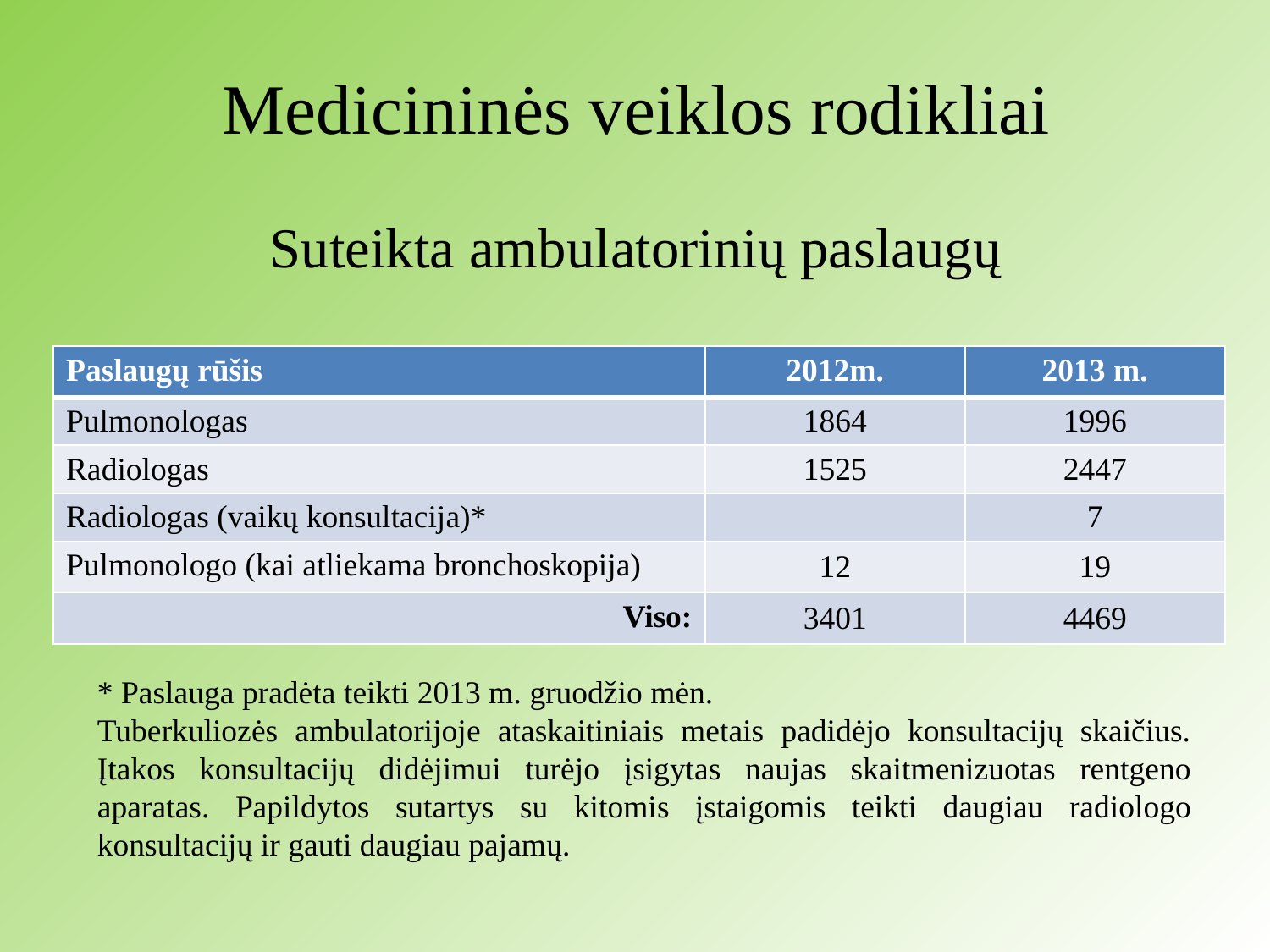

Medicininės veiklos rodikliai
# Suteikta ambulatorinių paslaugų
| Paslaugų rūšis | 2012m. | 2013 m. |
| --- | --- | --- |
| Pulmonologas | 1864 | 1996 |
| Radiologas | 1525 | 2447 |
| Radiologas (vaikų konsultacija)\* |  | 7 |
| Pulmonologo (kai atliekama bronchoskopija) | 12 | 19 |
| Viso: | 3401 | 4469 |
* Paslauga pradėta teikti 2013 m. gruodžio mėn.
Tuberkuliozės ambulatorijoje ataskaitiniais metais padidėjo konsultacijų skaičius. Įtakos konsultacijų didėjimui turėjo įsigytas naujas skaitmenizuotas rentgeno aparatas. Papildytos sutartys su kitomis įstaigomis teikti daugiau radiologo konsultacijų ir gauti daugiau pajamų.